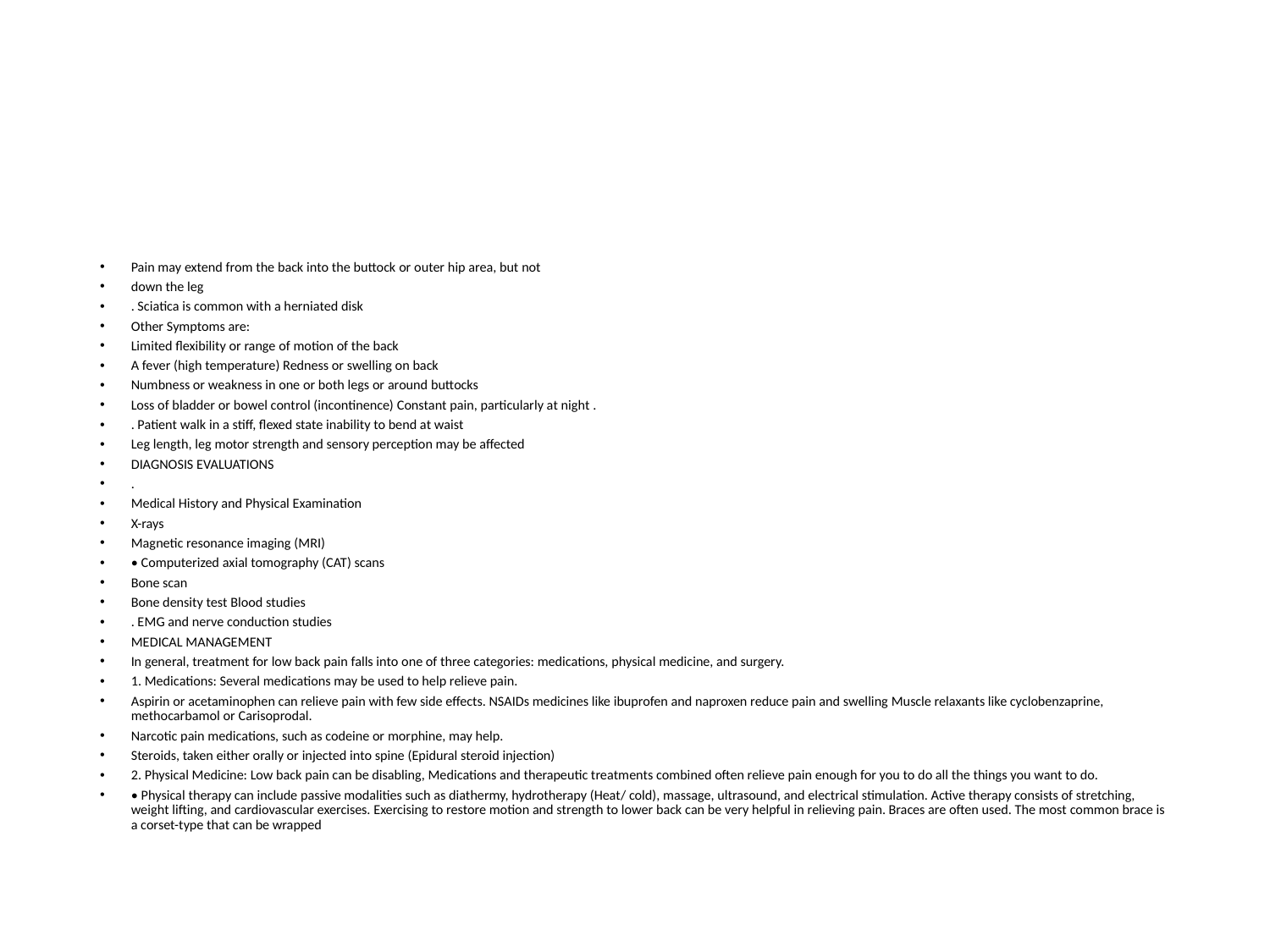

Pain may extend from the back into the buttock or outer hip area, but not
down the leg
. Sciatica is common with a herniated disk
Other Symptoms are:
Limited flexibility or range of motion of the back
A fever (high temperature) Redness or swelling on back
Numbness or weakness in one or both legs or around buttocks
Loss of bladder or bowel control (incontinence) Constant pain, particularly at night .
. Patient walk in a stiff, flexed state inability to bend at waist
Leg length, leg motor strength and sensory perception may be affected
DIAGNOSIS EVALUATIONS
.
Medical History and Physical Examination
X-rays
Magnetic resonance imaging (MRI)
• Computerized axial tomography (CAT) scans
Bone scan
Bone density test Blood studies
. EMG and nerve conduction studies
MEDICAL MANAGEMENT
In general, treatment for low back pain falls into one of three categories: medications, physical medicine, and surgery.
1. Medications: Several medications may be used to help relieve pain.
Aspirin or acetaminophen can relieve pain with few side effects. NSAIDs medicines like ibuprofen and naproxen reduce pain and swelling Muscle relaxants like cyclobenzaprine, methocarbamol or Carisoprodal.
Narcotic pain medications, such as codeine or morphine, may help.
Steroids, taken either orally or injected into spine (Epidural steroid injection)
2. Physical Medicine: Low back pain can be disabling, Medications and therapeutic treatments combined often relieve pain enough for you to do all the things you want to do.
• Physical therapy can include passive modalities such as diathermy, hydrotherapy (Heat/ cold), massage, ultrasound, and electrical stimulation. Active therapy consists of stretching, weight lifting, and cardiovascular exercises. Exercising to restore motion and strength to lower back can be very helpful in relieving pain. Braces are often used. The most common brace is a corset-type that can be wrapped